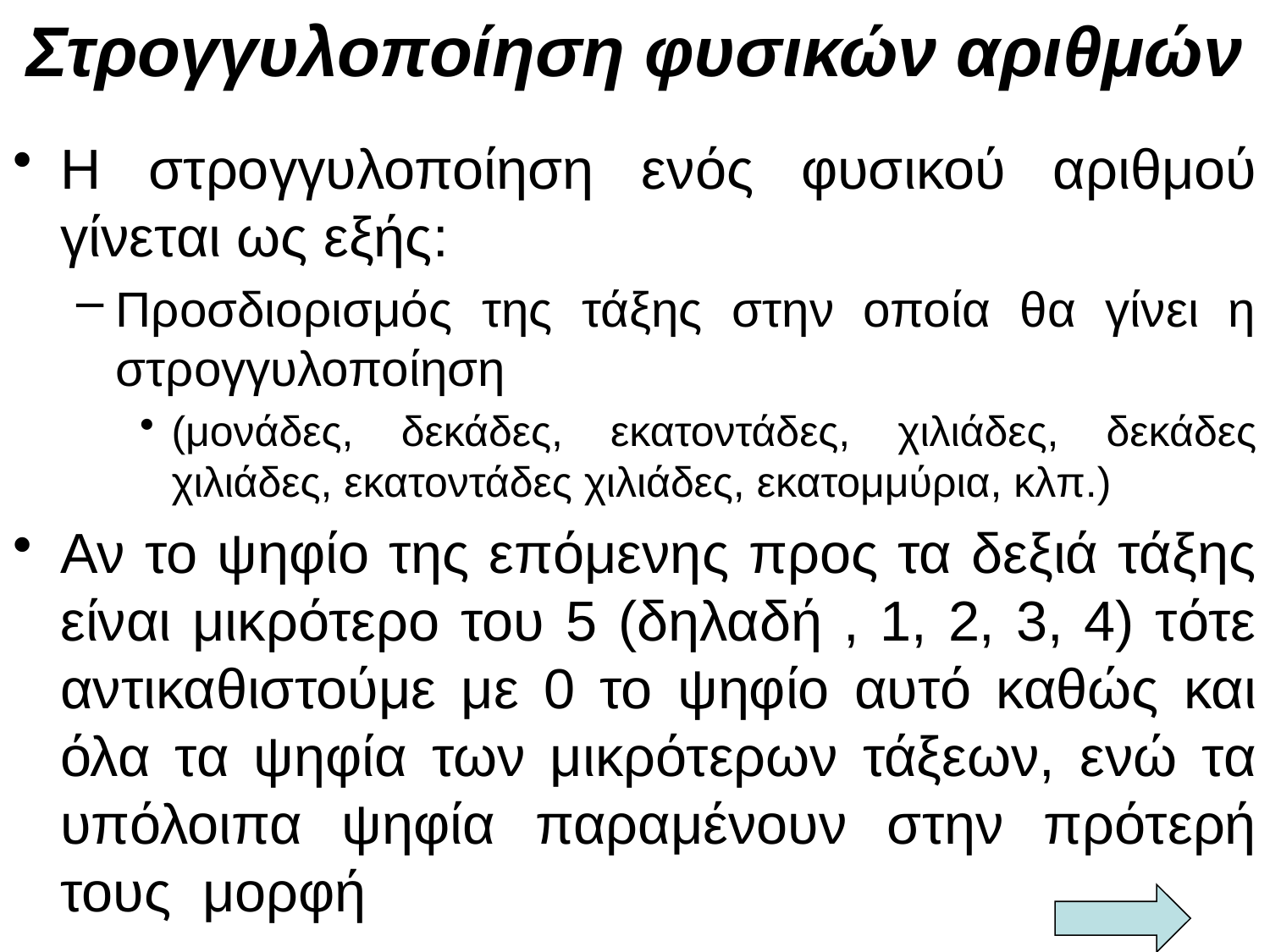

# Στρογγυλοποίηση φυσικών αριθμών
Η στρογγυλοποίηση ενός φυσικού αριθμού γίνεται ως εξής:
Προσδιορισμός της τάξης στην οποία θα γίνει η στρογγυλοποίηση
(μονάδες, δεκάδες, εκατοντάδες, χιλιάδες, δεκάδες χιλιάδες, εκατοντάδες χιλιάδες, εκατομμύρια, κλπ.)
Αν το ψηφίο της επόμενης προς τα δεξιά τάξης είναι μικρότερο του 5 (δηλαδή , 1, 2, 3, 4) τότε αντικαθιστούμε με 0 το ψηφίο αυτό καθώς και όλα τα ψηφία των μικρότερων τάξεων, ενώ τα υπόλοιπα ψηφία παραμένουν στην πρότερή τους  μορφή